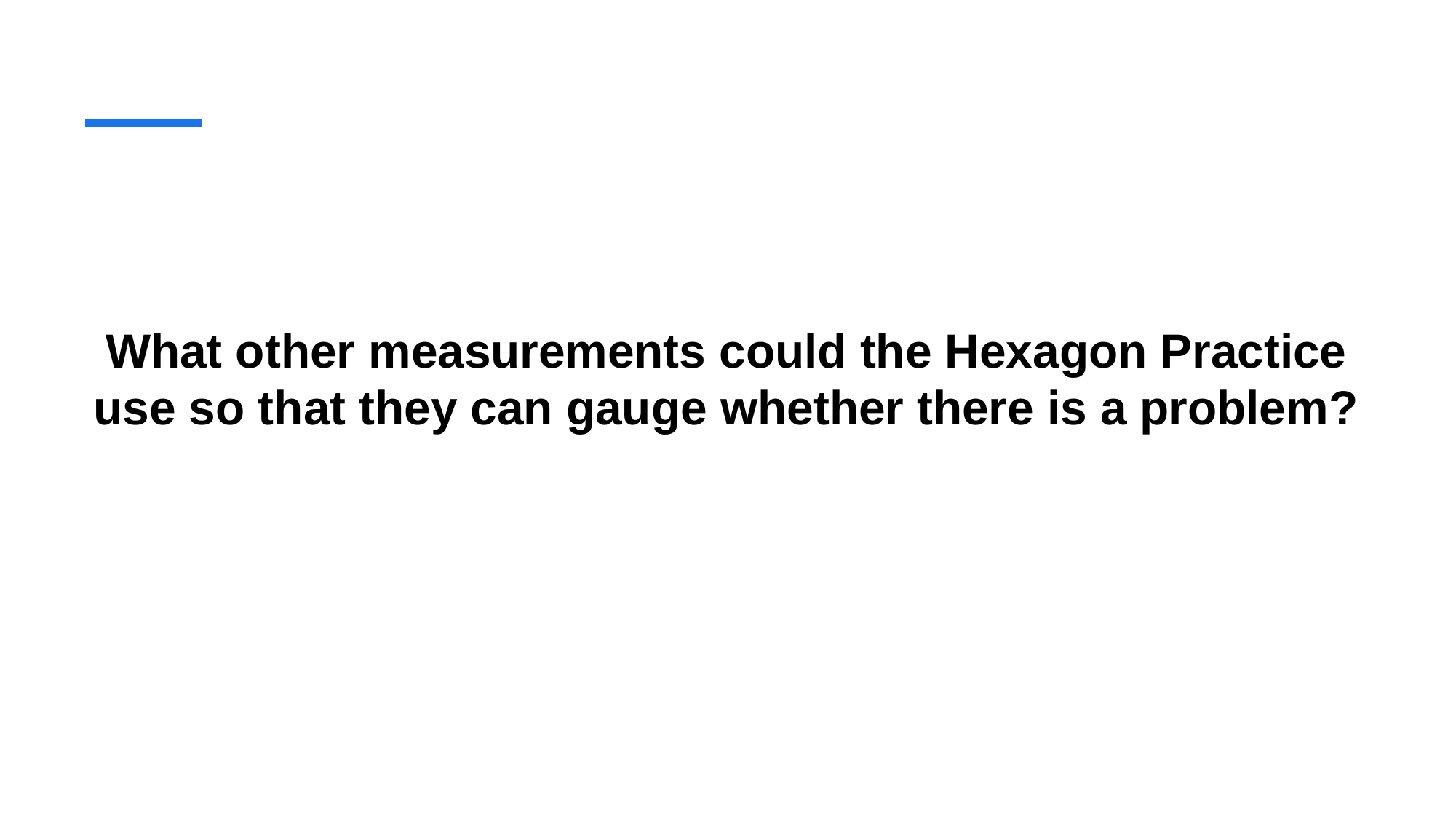

# What other measurements could the Hexagon Practice use so that they can gauge whether there is a problem?